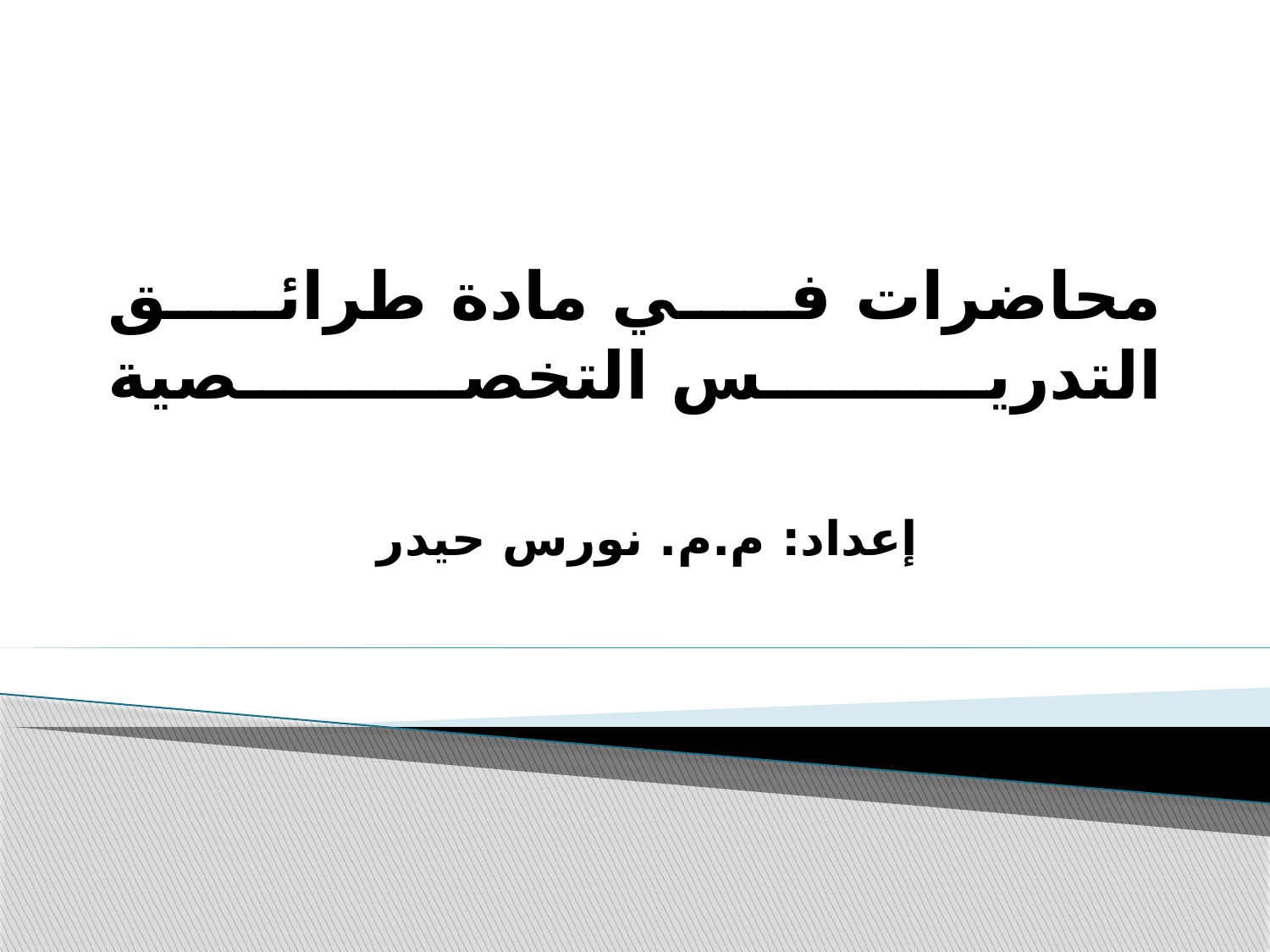

# محاضرات في مادة طرائق التدريس التخصصية
إعداد: م.م. نورس حيدر